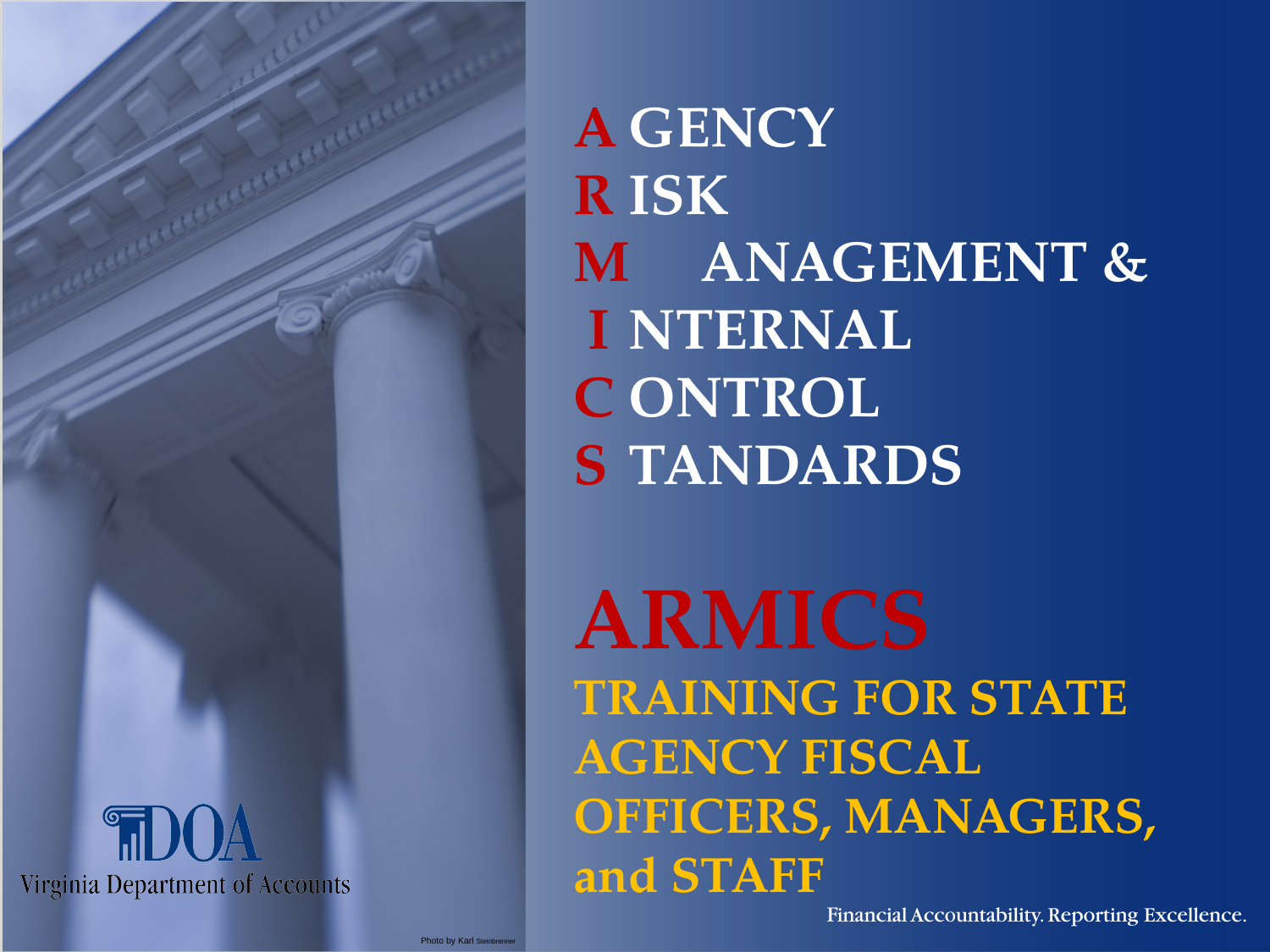

# A	GENCY R	ISK M	ANAGEMENT & I	NTERNAL C	ONTROL S	TANDARDS ARMICS TRAINING FOR STATE AGENCY FISCAL OFFICERS, MANAGERS, and STAFF